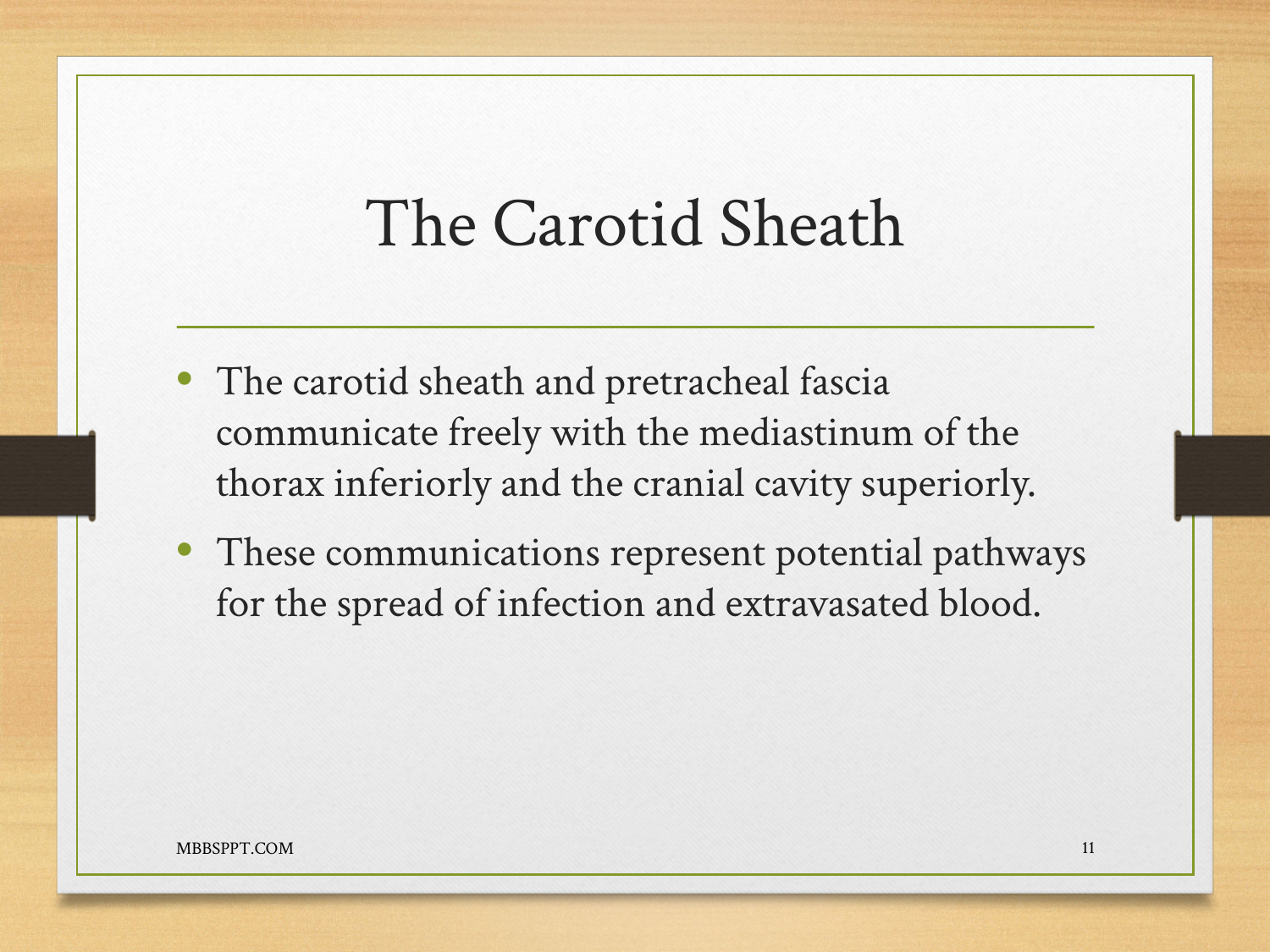

# The Carotid Sheath
The carotid sheath and pretracheal fascia communicate freely with the mediastinum of the thorax inferiorly and the cranial cavity superiorly.
These communications represent potential pathways for the spread of infection and extravasated blood.
MBBSPPT.COM
11